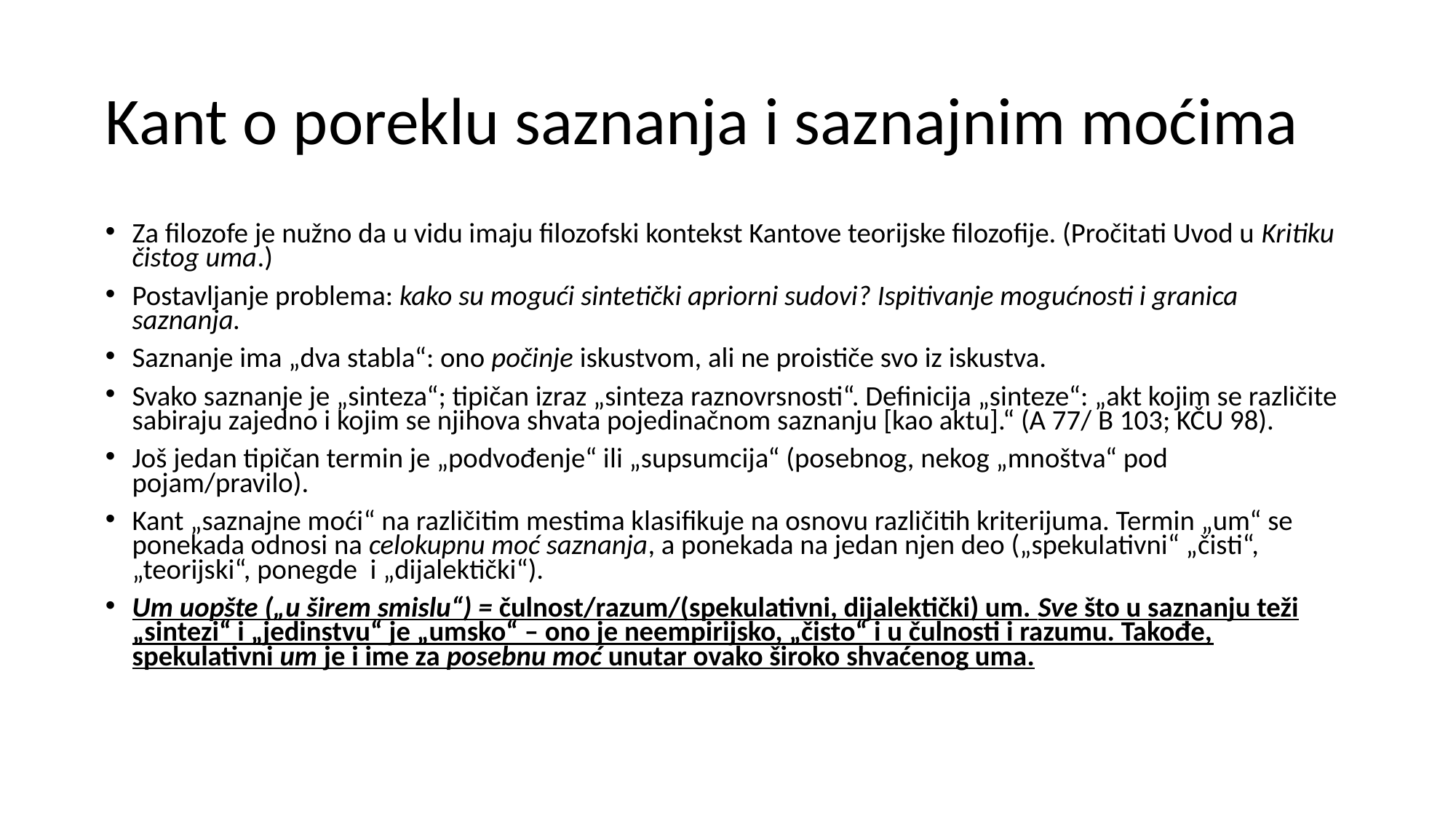

# Kant o poreklu saznanja i saznajnim moćima
Za filozofe je nužno da u vidu imaju filozofski kontekst Kantove teorijske filozofije. (Pročitati Uvod u Kritiku čistog uma.)
Postavljanje problema: kako su mogući sintetički apriorni sudovi? Ispitivanje mogućnosti i granica saznanja.
Saznanje ima „dva stabla“: ono počinje iskustvom, ali ne proističe svo iz iskustva.
Svako saznanje je „sinteza“; tipičan izraz „sinteza raznovrsnosti“. Definicija „sinteze“: „akt kojim se različite sabiraju zajedno i kojim se njihova shvata pojedinačnom saznanju [kao aktu].“ (A 77/ B 103; KČU 98).
Još jedan tipičan termin je „podvođenje“ ili „supsumcija“ (posebnog, nekog „mnoštva“ pod pojam/pravilo).
Kant „saznajne moći“ na različitim mestima klasifikuje na osnovu različitih kriterijuma. Termin „um“ se ponekada odnosi na celokupnu moć saznanja, a ponekada na jedan njen deo („spekulativni“ „čisti“, „teorijski“, ponegde  i „dijalektički“).
Um uopšte („u širem smislu“) = čulnost/razum/(spekulativni, dijalektički) um. Sve što u saznanju teži „sintezi“ i „jedinstvu“ je „umsko“ – ono je neempirijsko, „čisto“ i u čulnosti i razumu. Takođe, spekulativni um je i ime za posebnu moć unutar ovako široko shvaćenog uma.